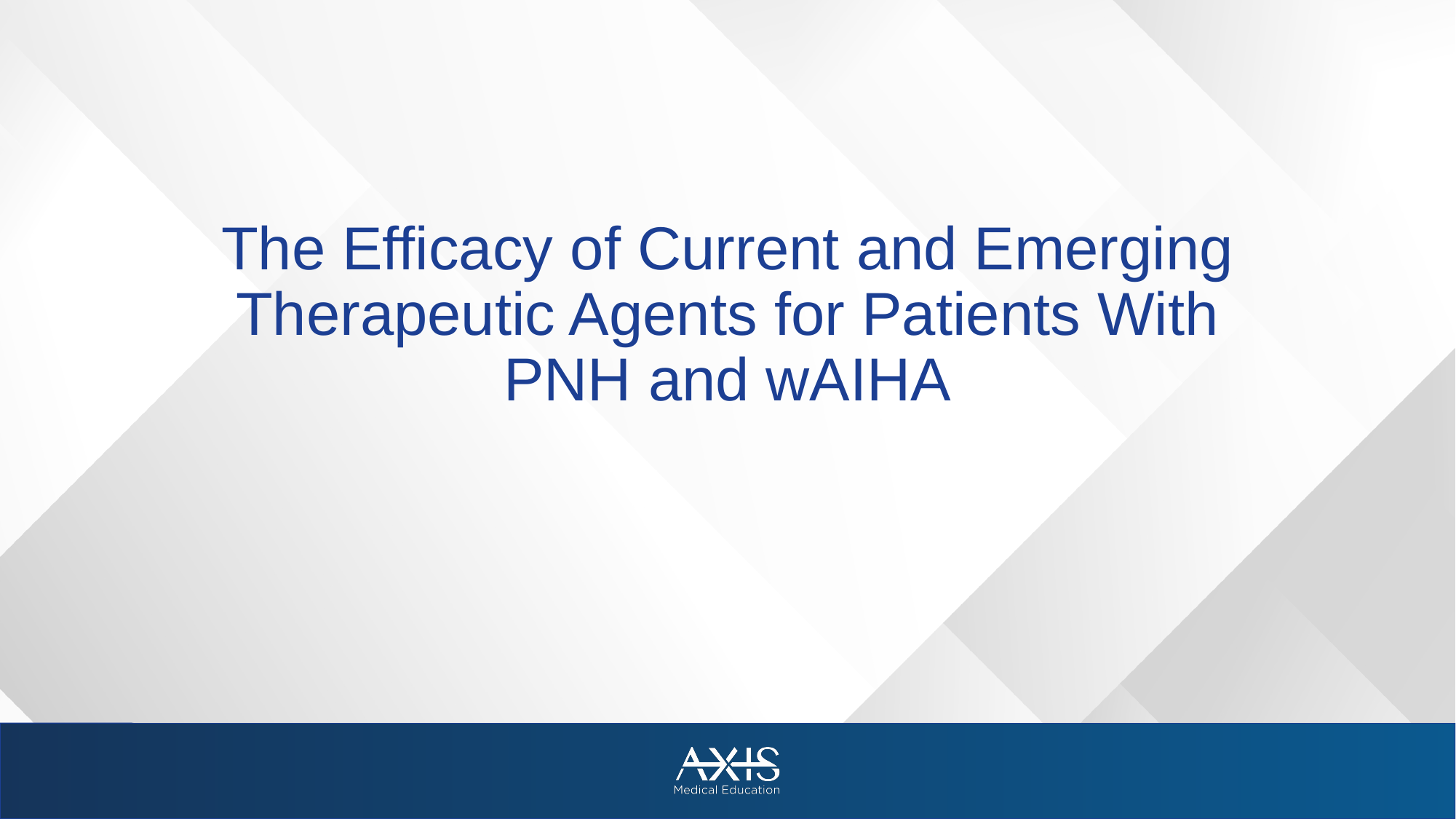

# The Efficacy of Current and Emerging Therapeutic Agents for Patients With PNH and wAIHA